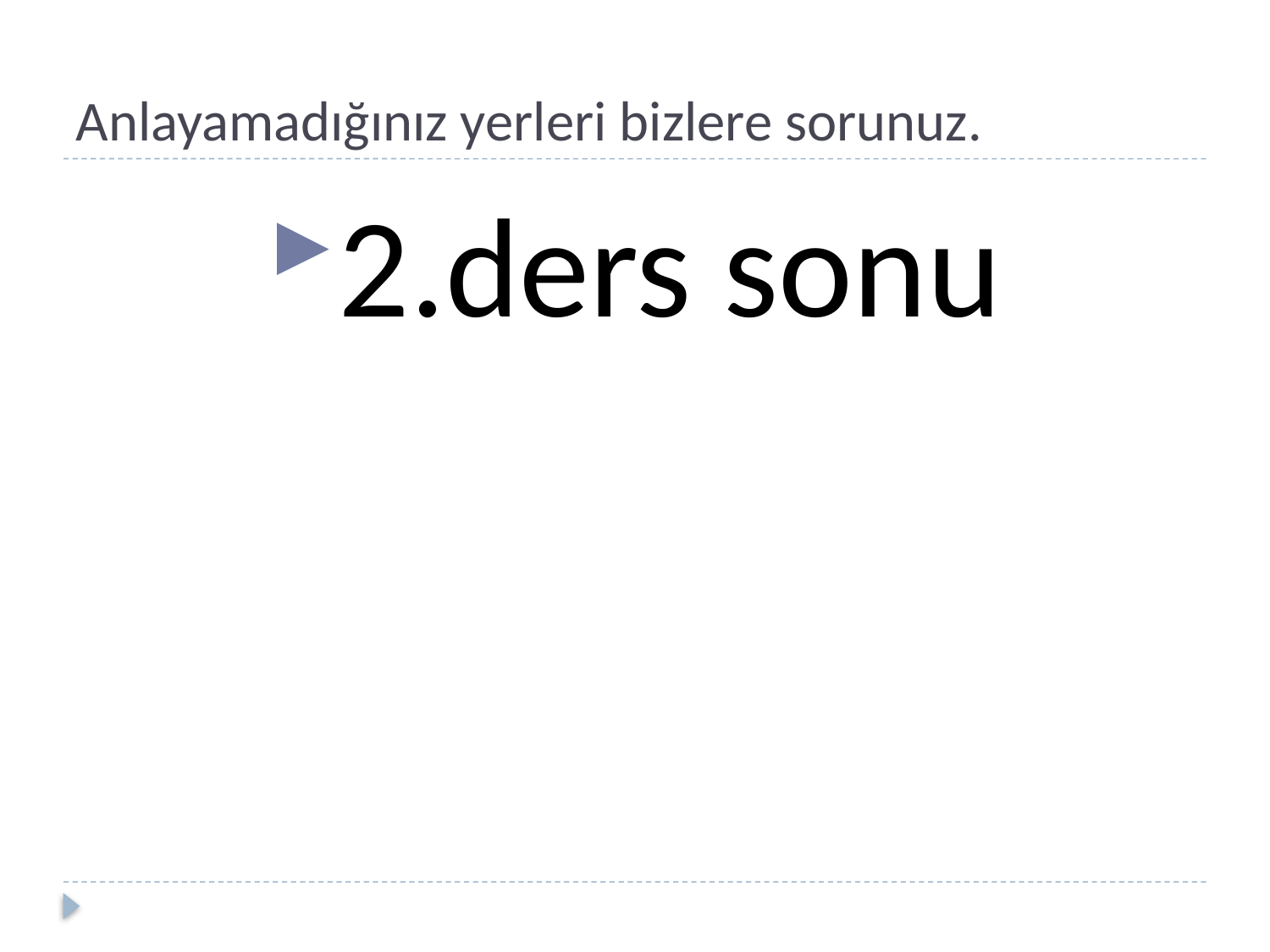

# Anlayamadığınız yerleri bizlere sorunuz.
2.ders sonu